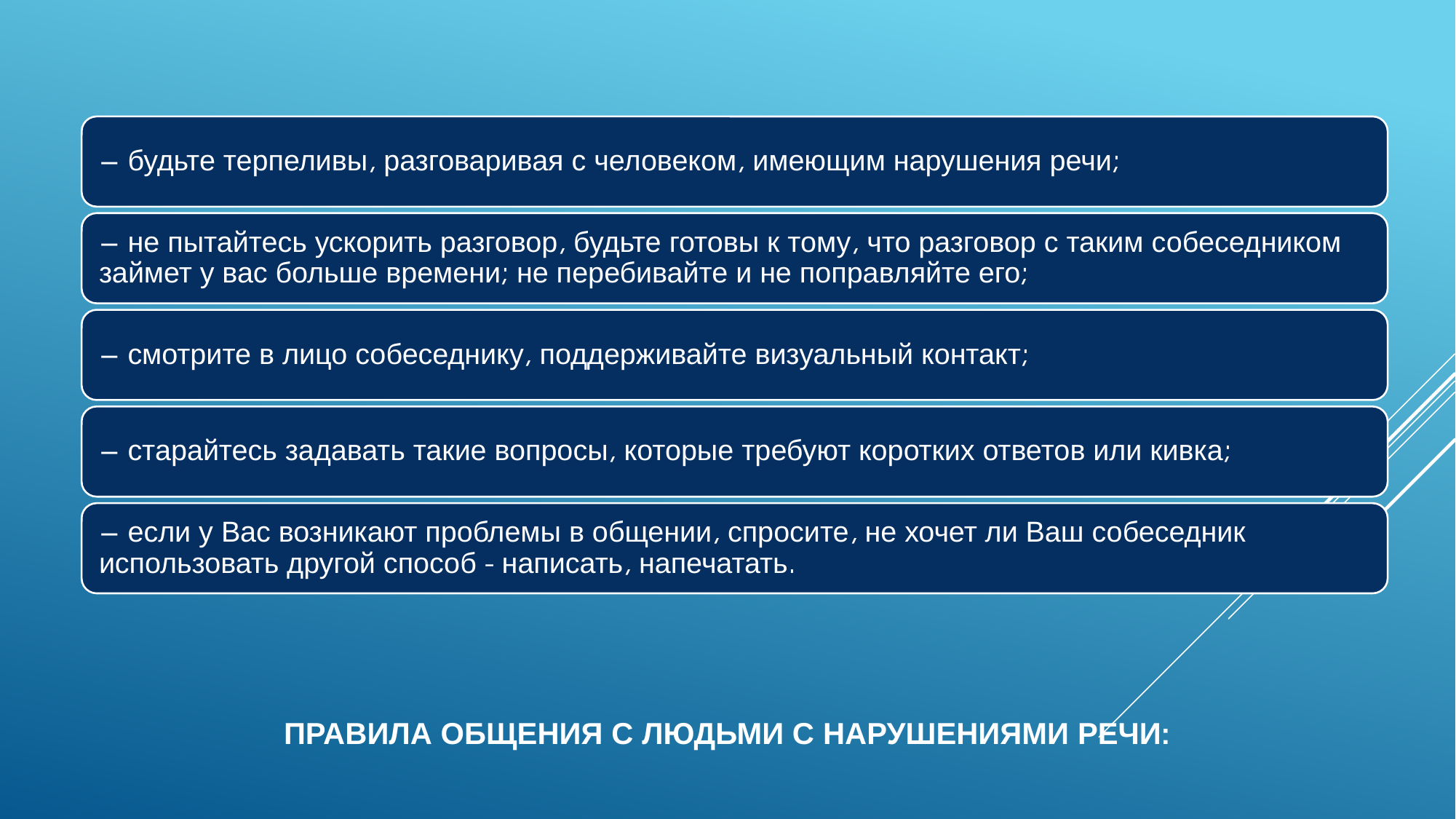

− будьте терпеливы, разговаривая с человеком, имеющим нарушения речи;
− не пытайтесь ускорить разговор, будьте готовы к тому, что разговор с таким собеседником займет у вас больше времени; не перебивайте и не поправляйте его;
− смотрите в лицо собеседнику, поддерживайте визуальный контакт;
− старайтесь задавать такие вопросы, которые требуют коротких ответов или кивка;
− если у Вас возникают проблемы в общении, спросите, не хочет ли Ваш собеседник использовать другой способ - написать, напечатать.
# Правила общения с людьми с нарушениями речи: